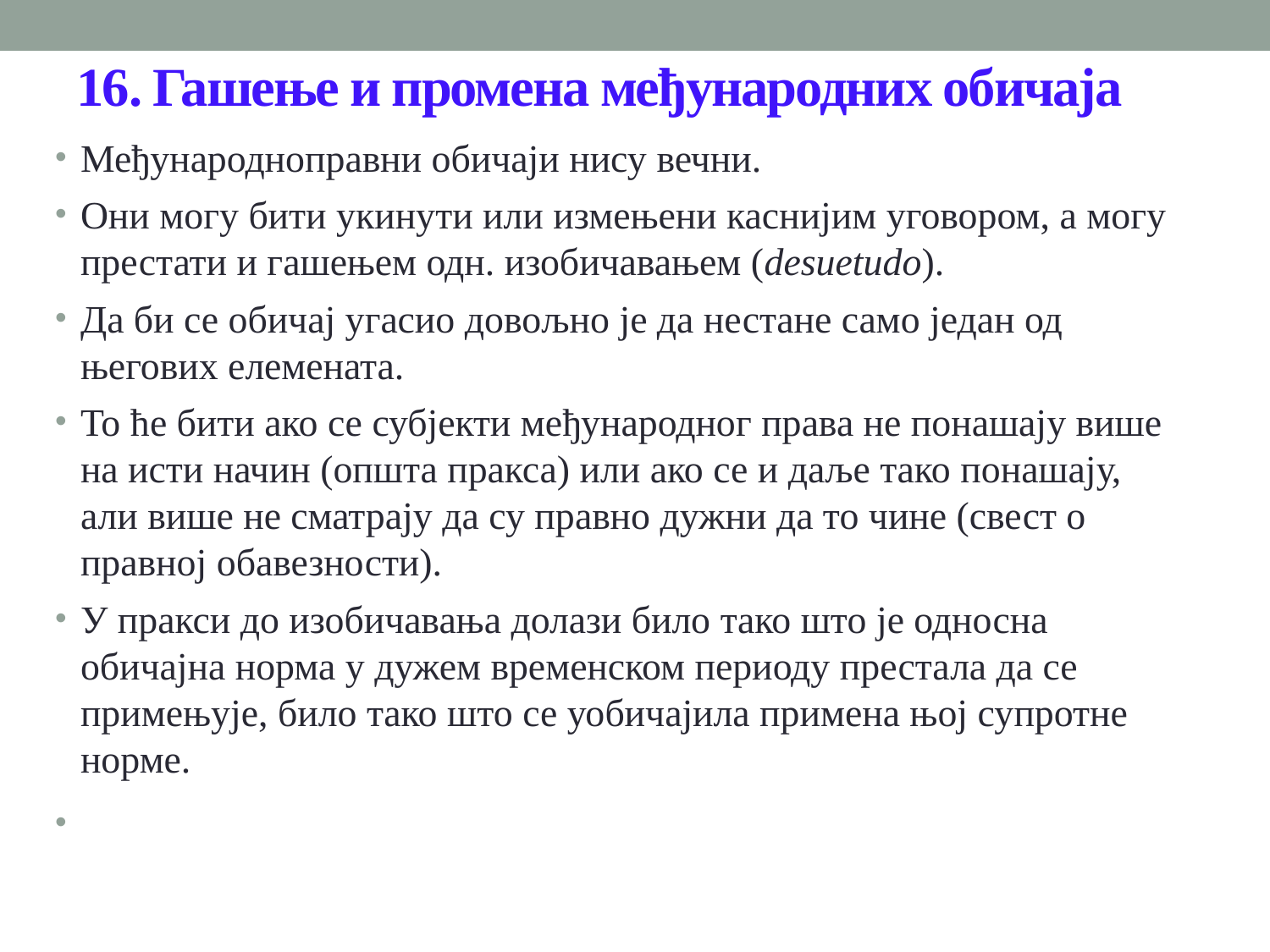

# 16. Гашење и промена међународних обичаја
Међународноправни обичаји нису вечни.
Они могу бити укинути или измењени каснијим уговором, а могу престати и гашењем одн. изобичавањем (desuetudo).
Да би се обичај угасио довољно је да нестане само један од његових елемената.
То ће бити ако се субјекти међународног права не понашају више на исти начин (општа пракса) или ако се и даље тако понашају, али више не сматрају да су правно дужни да то чине (свест о правној обавезности).
У пракси до изобичавања долази било тако што је односна обичајна норма у дужем временском периоду престала да се примењује, било тако што се уобичајила примена њој супротне норме.